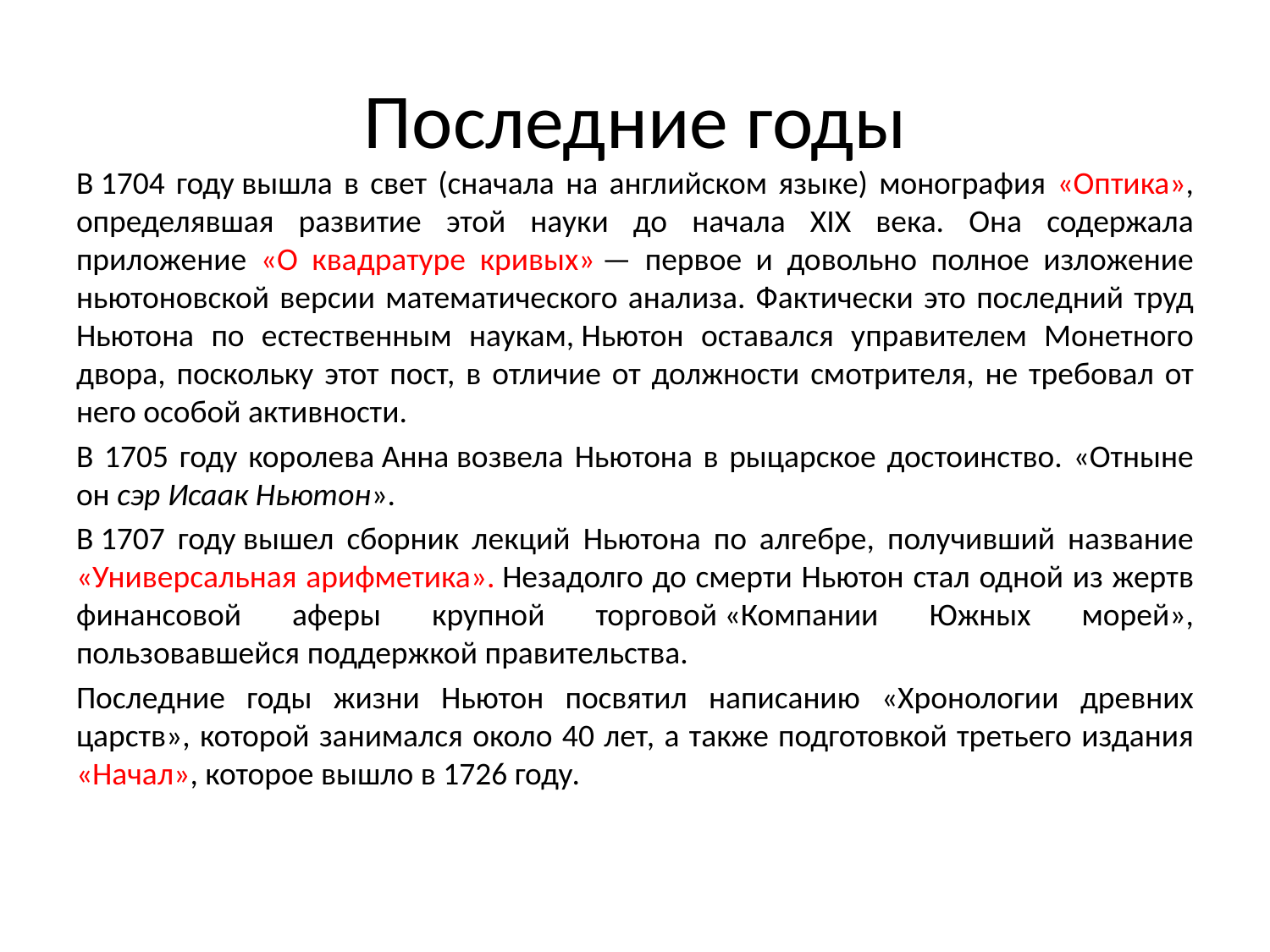

# Последние годы
В 1704 году вышла в свет (сначала на английском языке) монография «Оптика», определявшая развитие этой науки до начала XIX века. Она содержала приложение «О квадратуре кривых» — первое и довольно полное изложение ньютоновской версии математического анализа. Фактически это последний труд Ньютона по естественным наукам, Ньютон оставался управителем Монетного двора, поскольку этот пост, в отличие от должности смотрителя, не требовал от него особой активности.
В 1705 году королева Анна возвела Ньютона в рыцарское достоинство. «Отныне он сэр Исаак Ньютон».
В 1707 году вышел сборник лекций Ньютона по алгебре, получивший название «Универсальная арифметика». Незадолго до смерти Ньютон стал одной из жертв финансовой аферы крупной торговой «Компании Южных морей», пользовавшейся поддержкой правительства.
Последние годы жизни Ньютон посвятил написанию «Хронологии древних царств», которой занимался около 40 лет, а также подготовкой третьего издания «Начал», которое вышло в 1726 году.